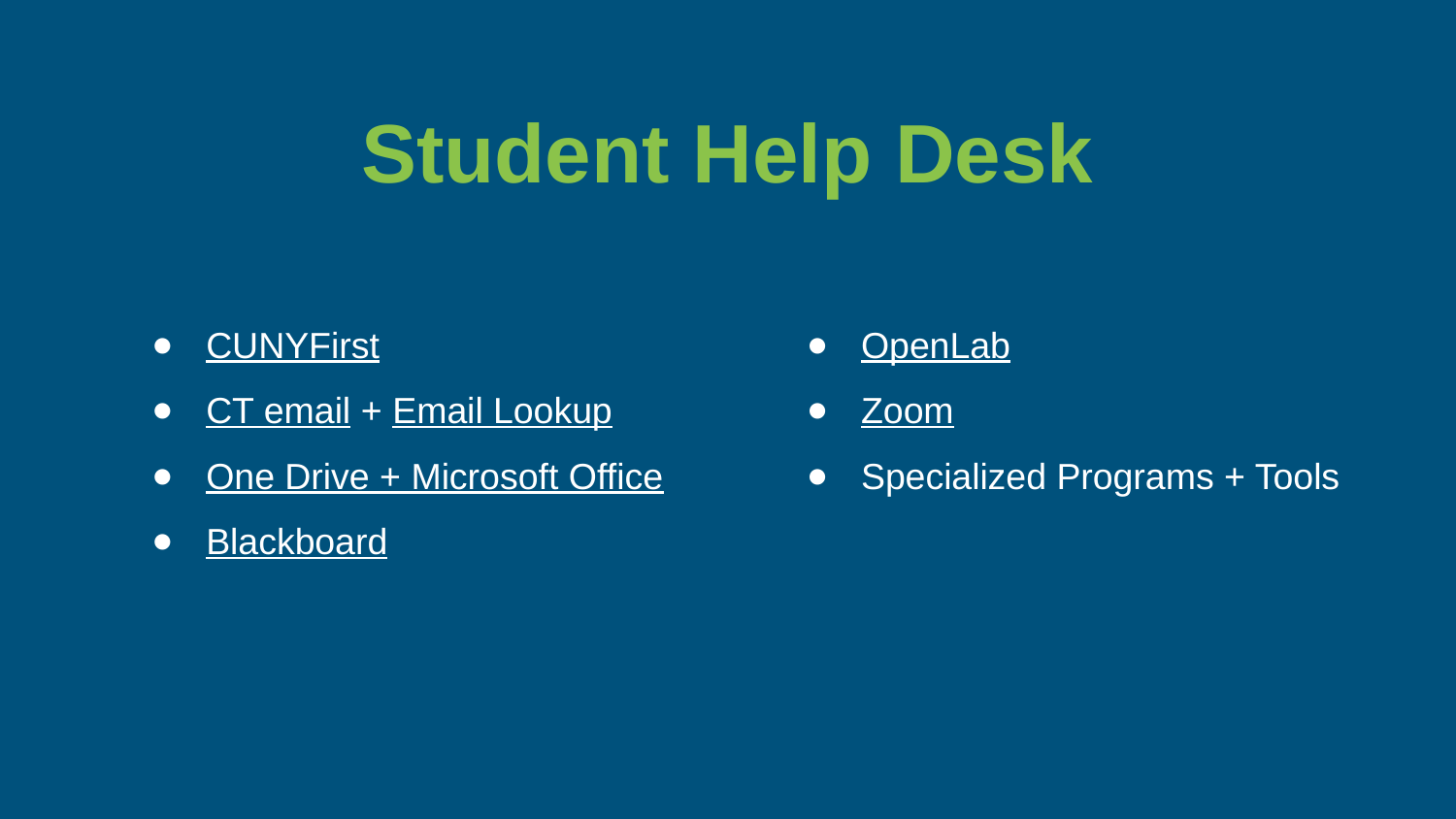

Student Help Desk
CUNYFirst
CT email + Email Lookup
One Drive + Microsoft Office
Blackboard
OpenLab
Zoom
Specialized Programs + Tools